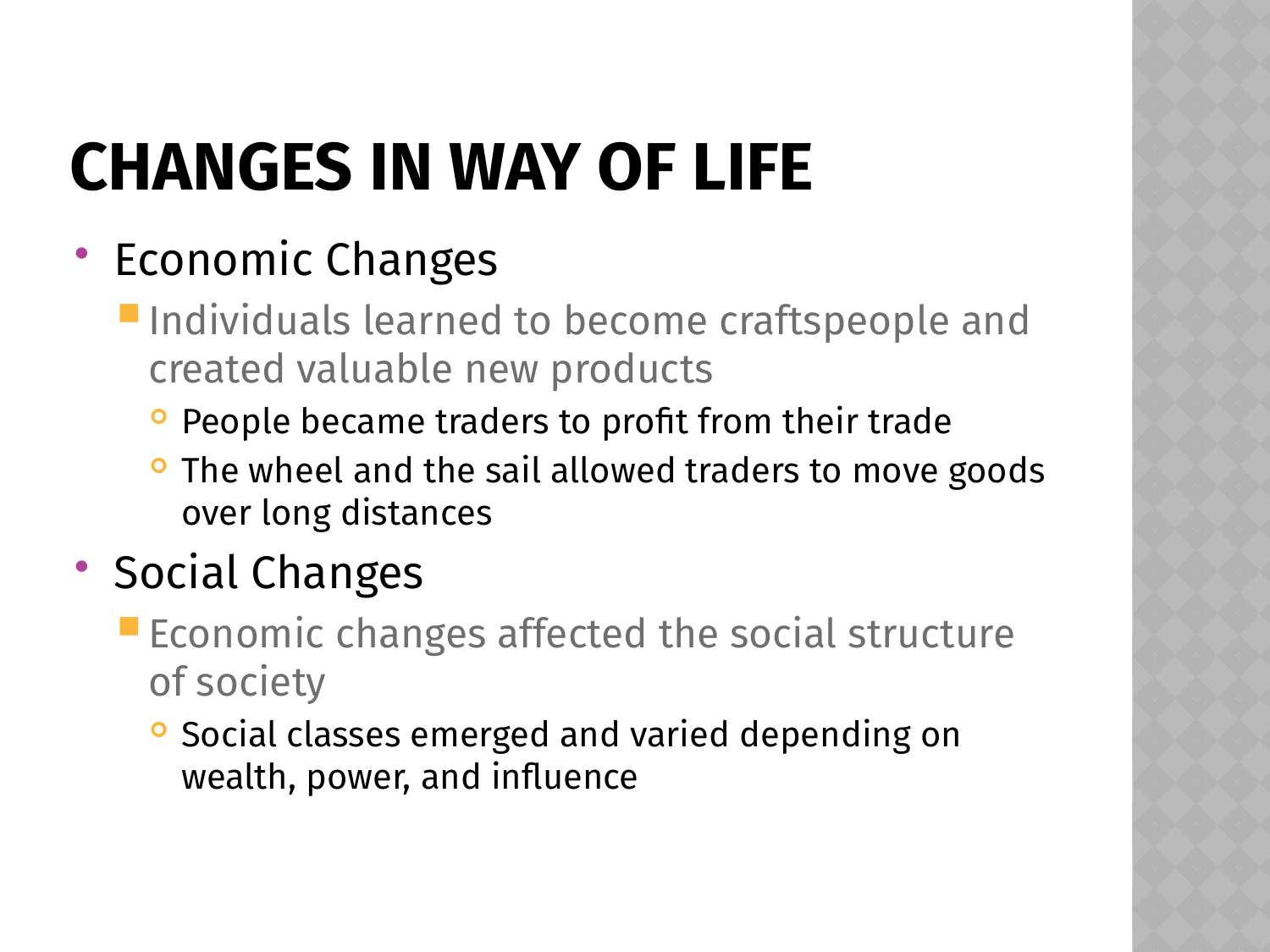

# Changes in way of life
Economic Changes
Individuals learned to become craftspeople and created valuable new products
People became traders to profit from their trade
The wheel and the sail allowed traders to move goods over long distances
Social Changes
Economic changes affected the social structure of society
Social classes emerged and varied depending on wealth, power, and influence